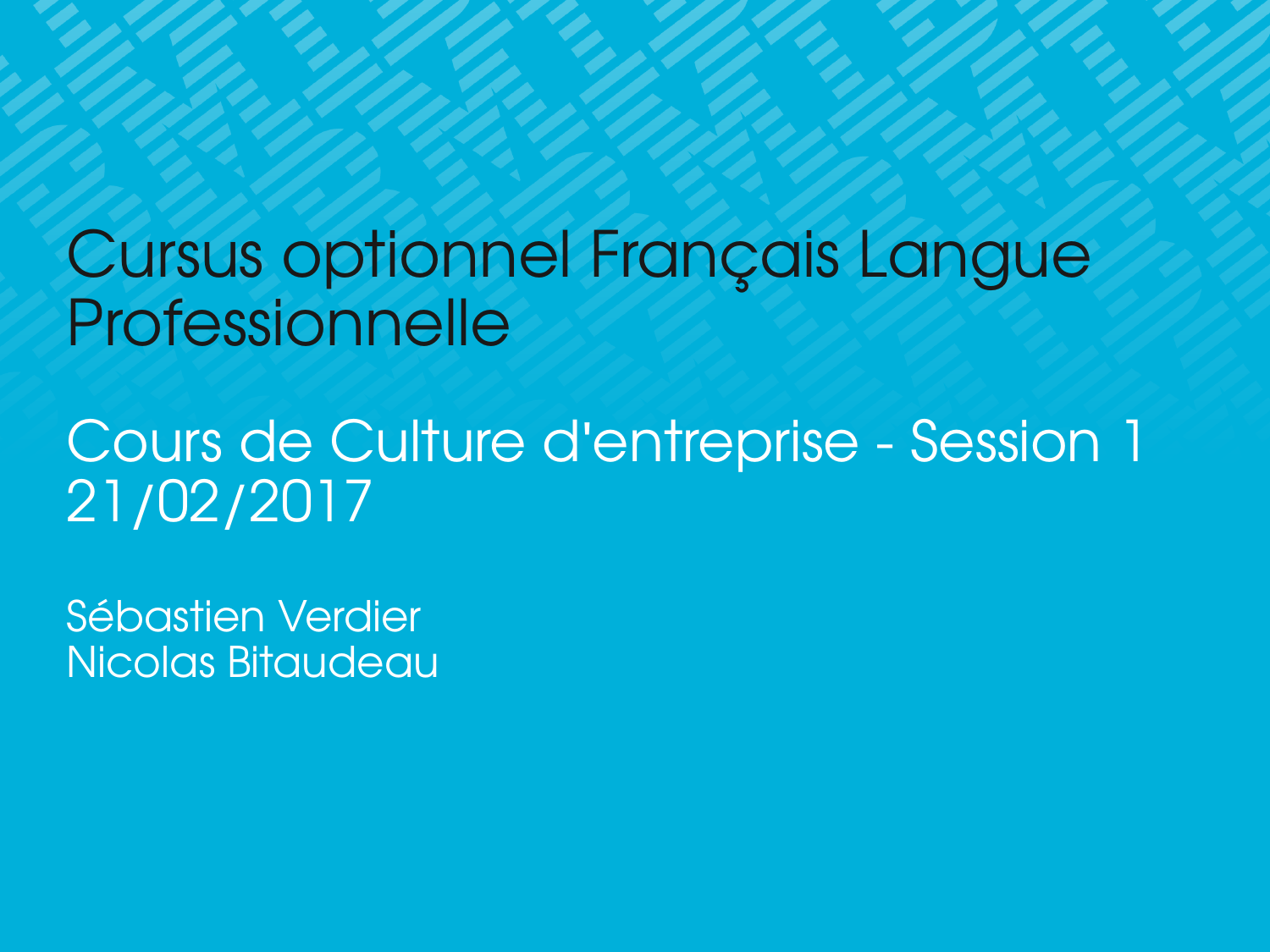

# Cursus optionnel Français Langue Professionnelle Cours de Culture d'entreprise - Session 1 21/02/2017 Sébastien Verdier Nicolas Bitaudeau